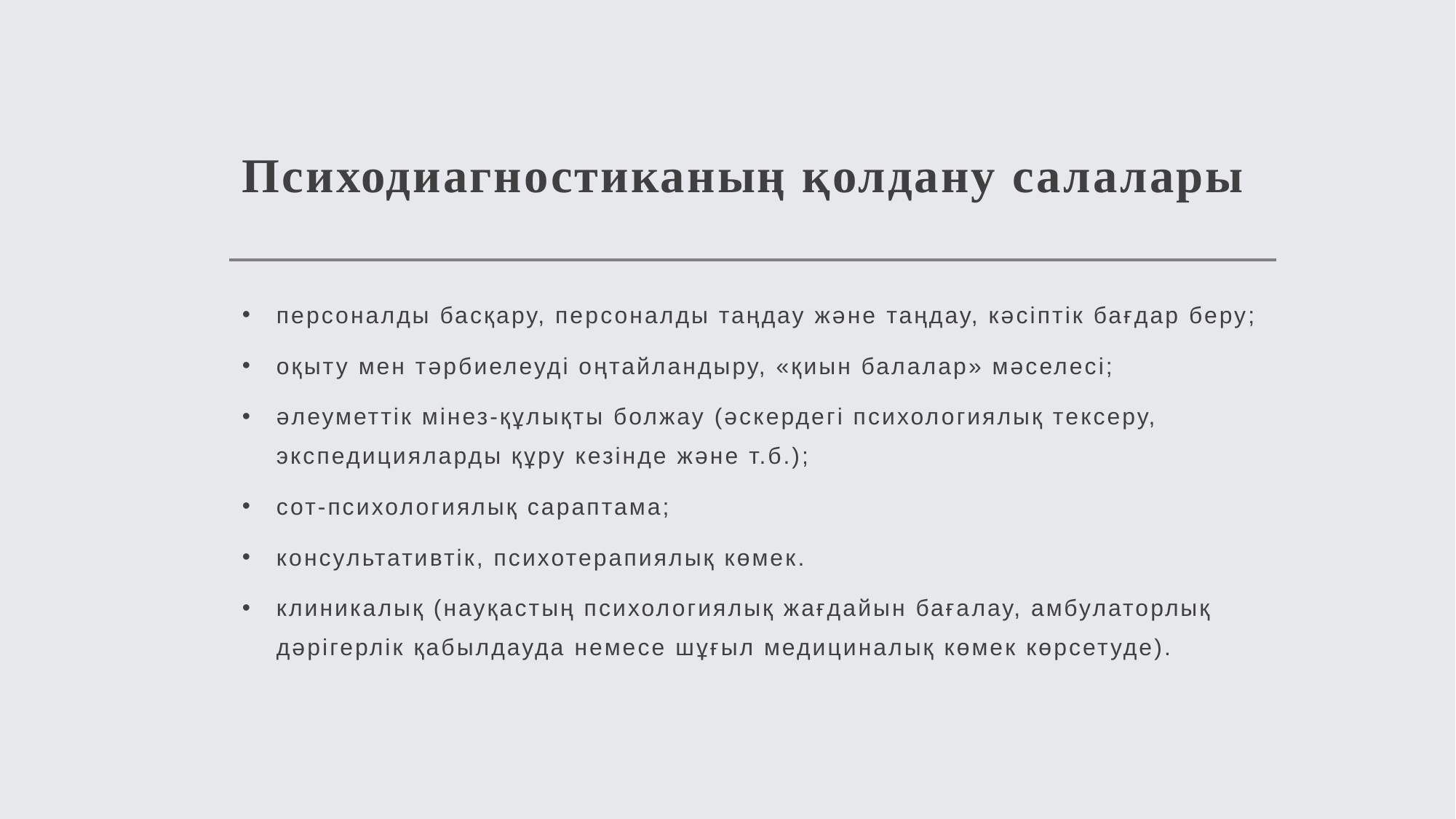

# Психодиагностиканың қолдану салалары
персоналды басқару, персоналды таңдау және таңдау, кәсіптік бағдар беру;
оқыту мен тәрбиелеуді оңтайландыру, «қиын балалар» мәселесі;
әлеуметтік мінез-құлықты болжау (әскердегі психологиялық тексеру, экспедицияларды құру кезінде және т.б.);
сот-психологиялық сараптама;
консультативтік, психотерапиялық көмек.
клиникалық (науқастың психологиялық жағдайын бағалау, амбулаторлық дәрігерлік қабылдауда немесе шұғыл медициналық көмек көрсетуде).